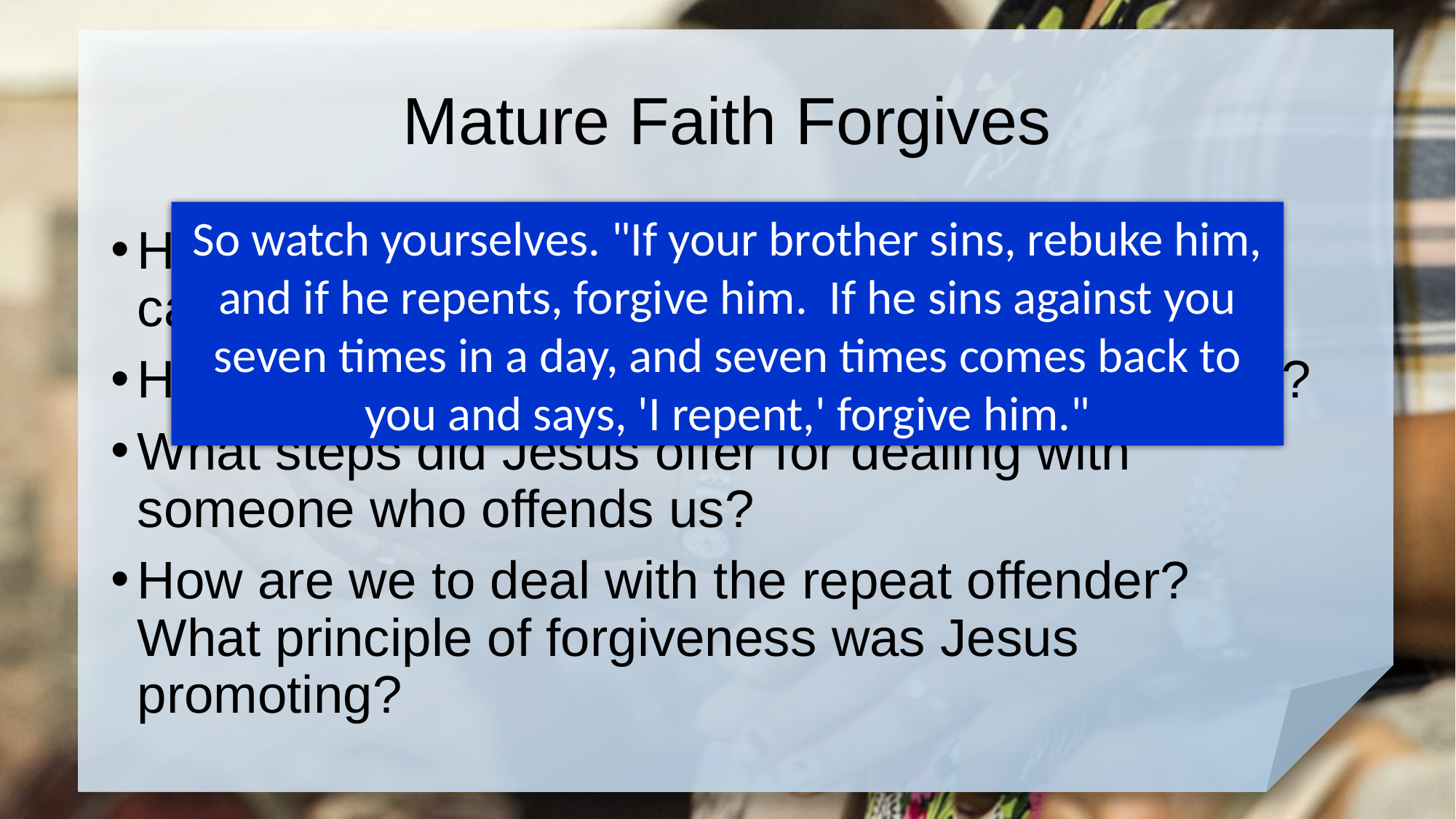

# Mature Faith Forgives
So watch yourselves. "If your brother sins, rebuke him, and if he repents, forgive him.  If he sins against you seven times in a day, and seven times comes back to you and says, 'I repent,' forgive him."
How did Jesus illustrate the severity of being the cause of someone being tempted to sin?
How can we guard against tempting others to sin?
What steps did Jesus offer for dealing with someone who offends us?
How are we to deal with the repeat offender?   What principle of forgiveness was Jesus promoting?